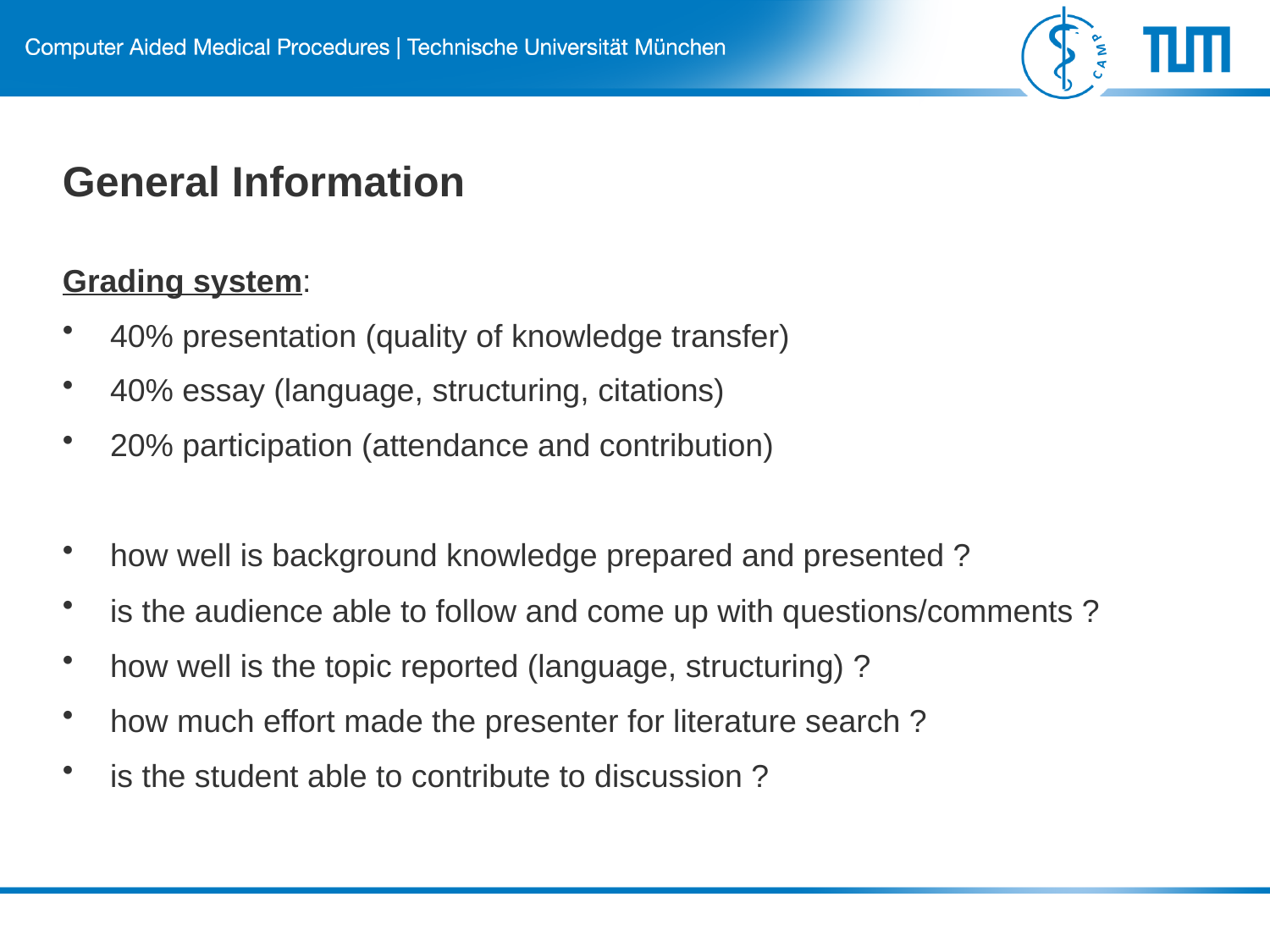

# General Information
Grading system:
40% presentation (quality of knowledge transfer)
40% essay (language, structuring, citations)
20% participation (attendance and contribution)

how well is background knowledge prepared and presented ?
is the audience able to follow and come up with questions/comments ?
how well is the topic reported (language, structuring) ?
how much effort made the presenter for literature search ?
is the student able to contribute to discussion ?